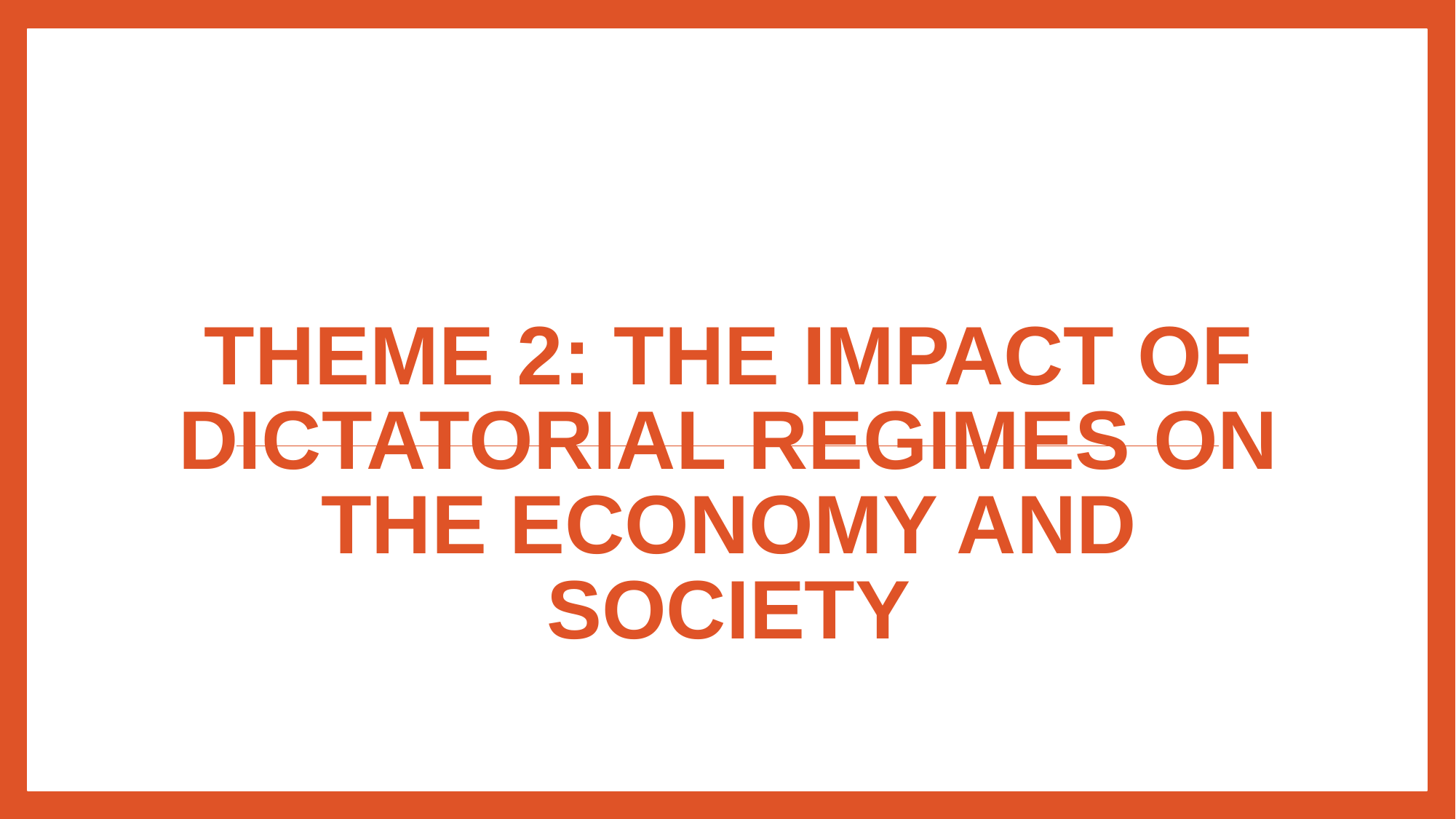

# Theme 2: The impact of dictatorial regimes on the economy and society